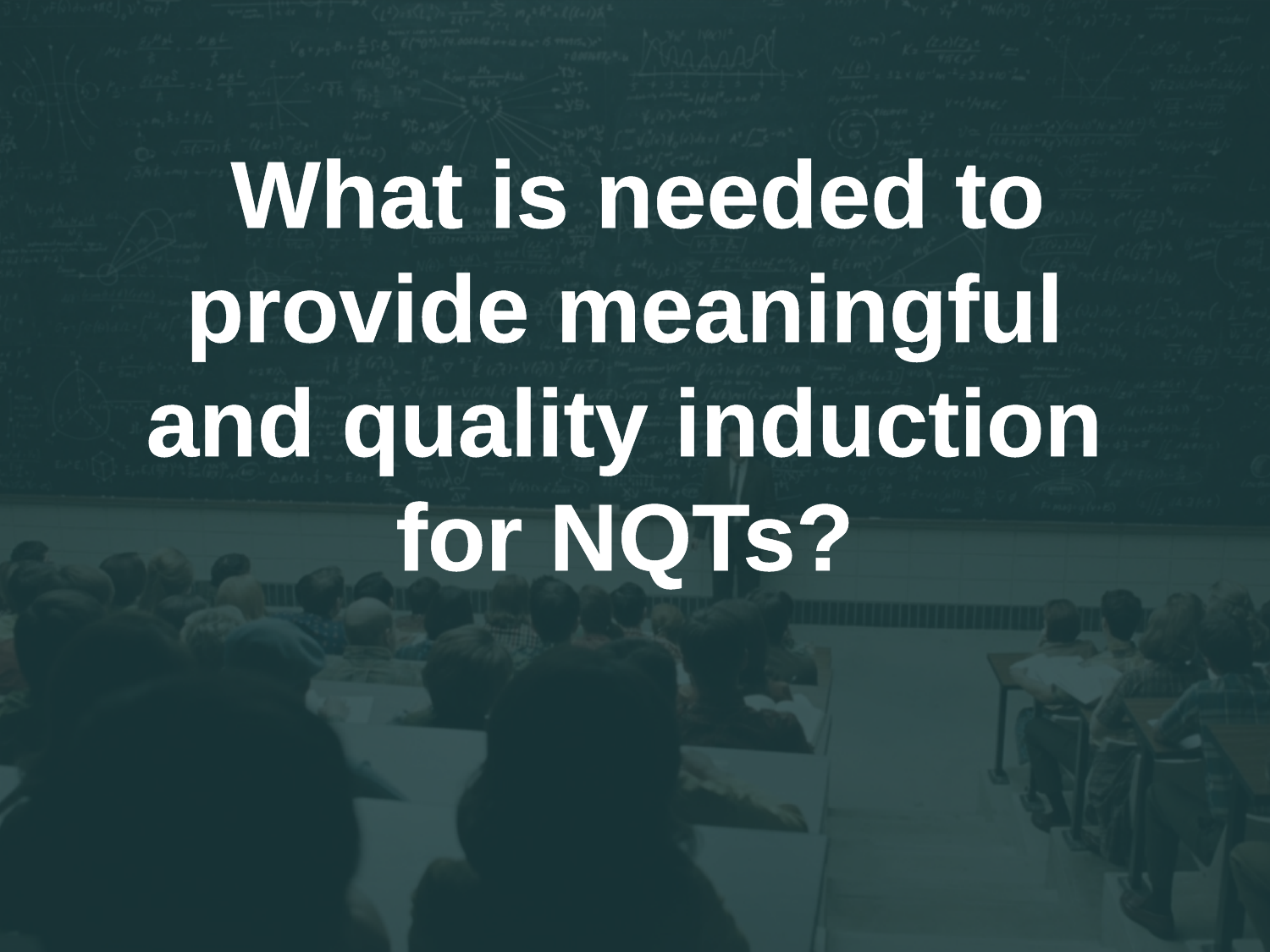

# What is needed to provide meaningful and quality induction for NQTs?